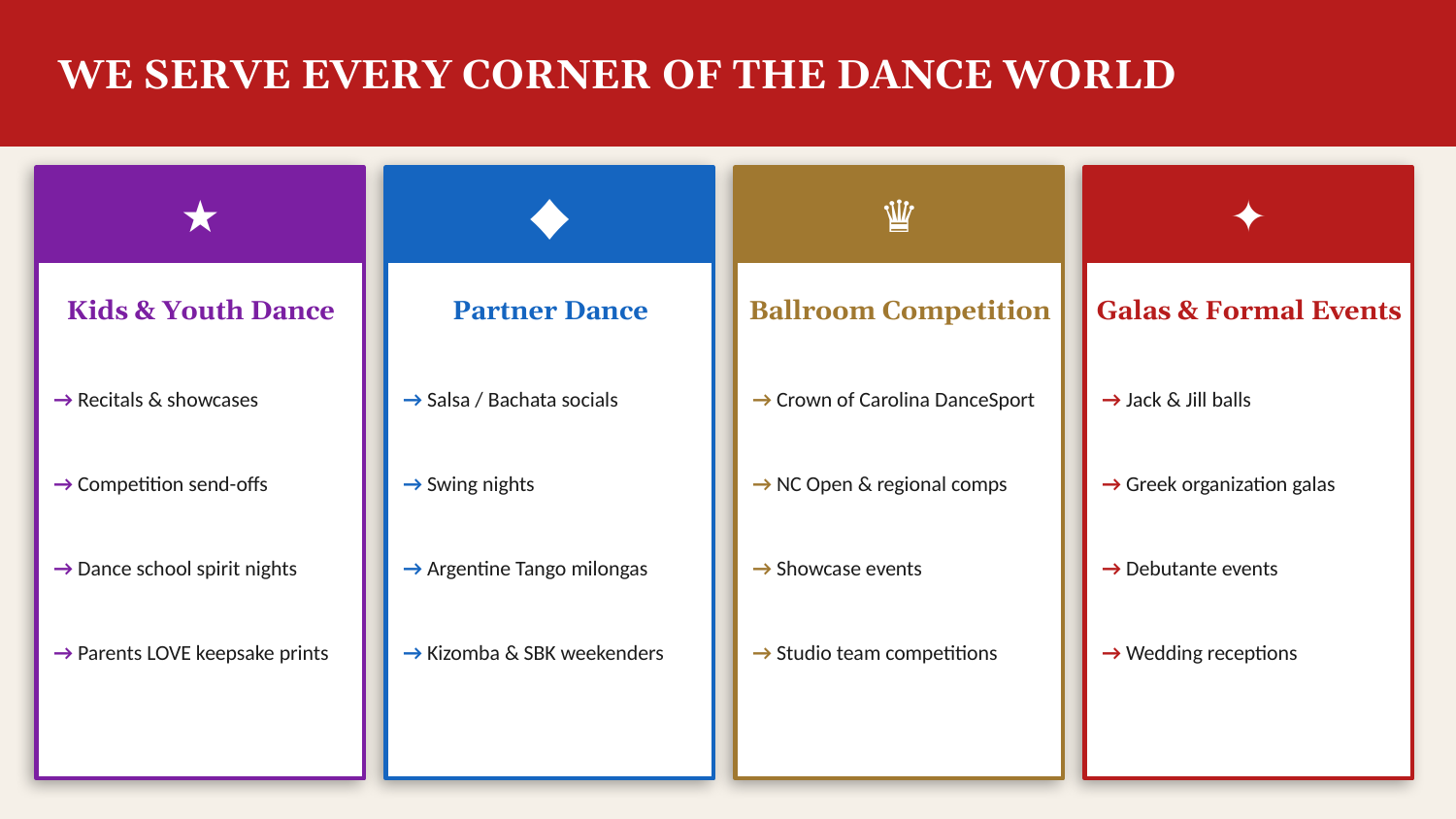

WE SERVE EVERY CORNER OF THE DANCE WORLD

★

♦

♛

✦
Kids & Youth Dance
Partner Dance
Ballroom Competition
Galas & Formal Events
→ Recitals & showcases
→ Salsa / Bachata socials
→ Crown of Carolina DanceSport
→ Jack & Jill balls
→ Competition send-offs
→ Swing nights
→ NC Open & regional comps
→ Greek organization galas
→ Dance school spirit nights
→ Argentine Tango milongas
→ Showcase events
→ Debutante events
→ Parents LOVE keepsake prints
→ Kizomba & SBK weekenders
→ Studio team competitions
→ Wedding receptions